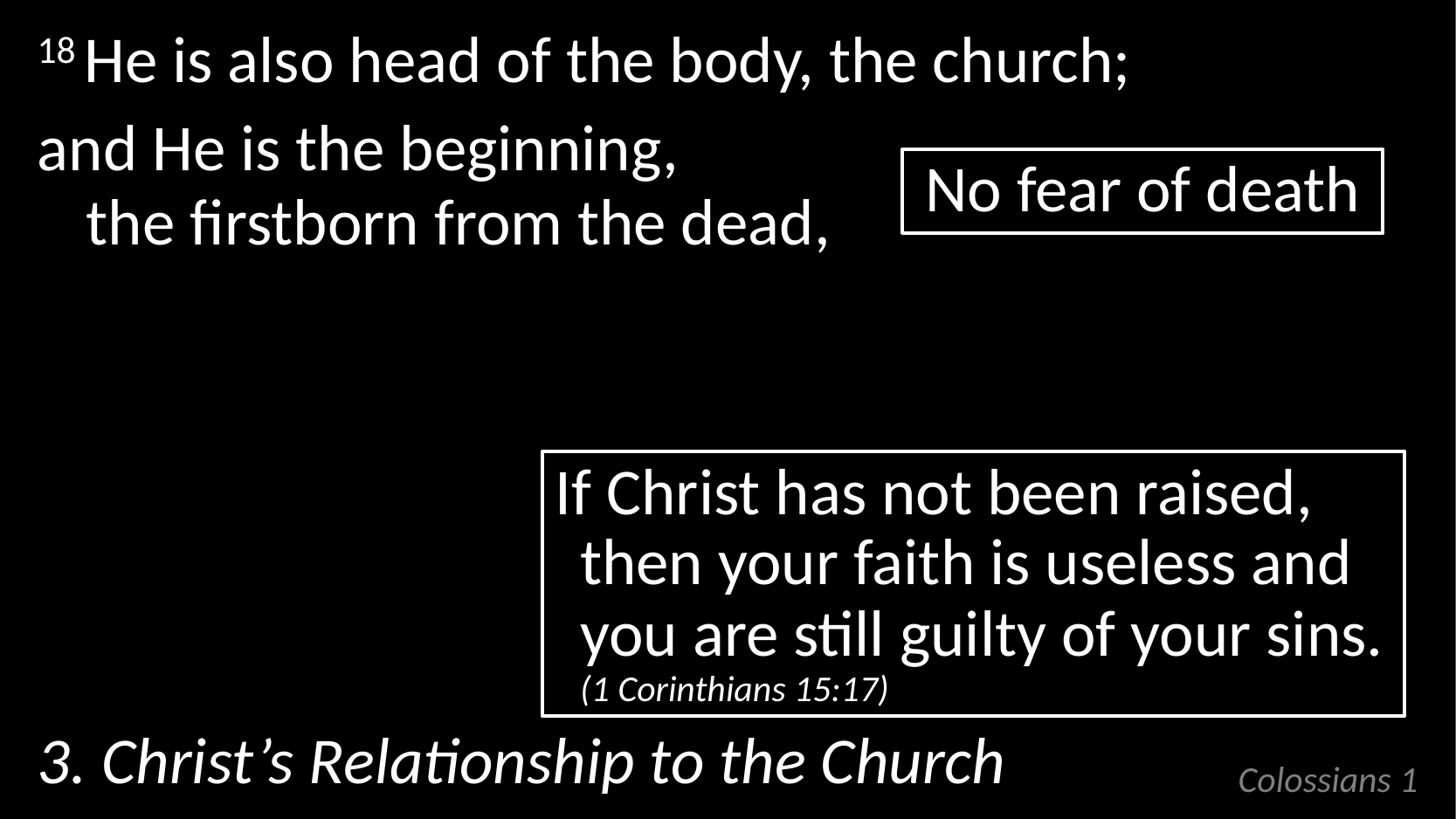

18 He is also head of the body, the church;
and He is the beginning,
the firstborn from the dead,
No fear of death
If Christ has not been raised, then your faith is useless and you are still guilty of your sins. (1 Corinthians 15:17)
3. Christ’s Relationship to the Church
# Colossians 1